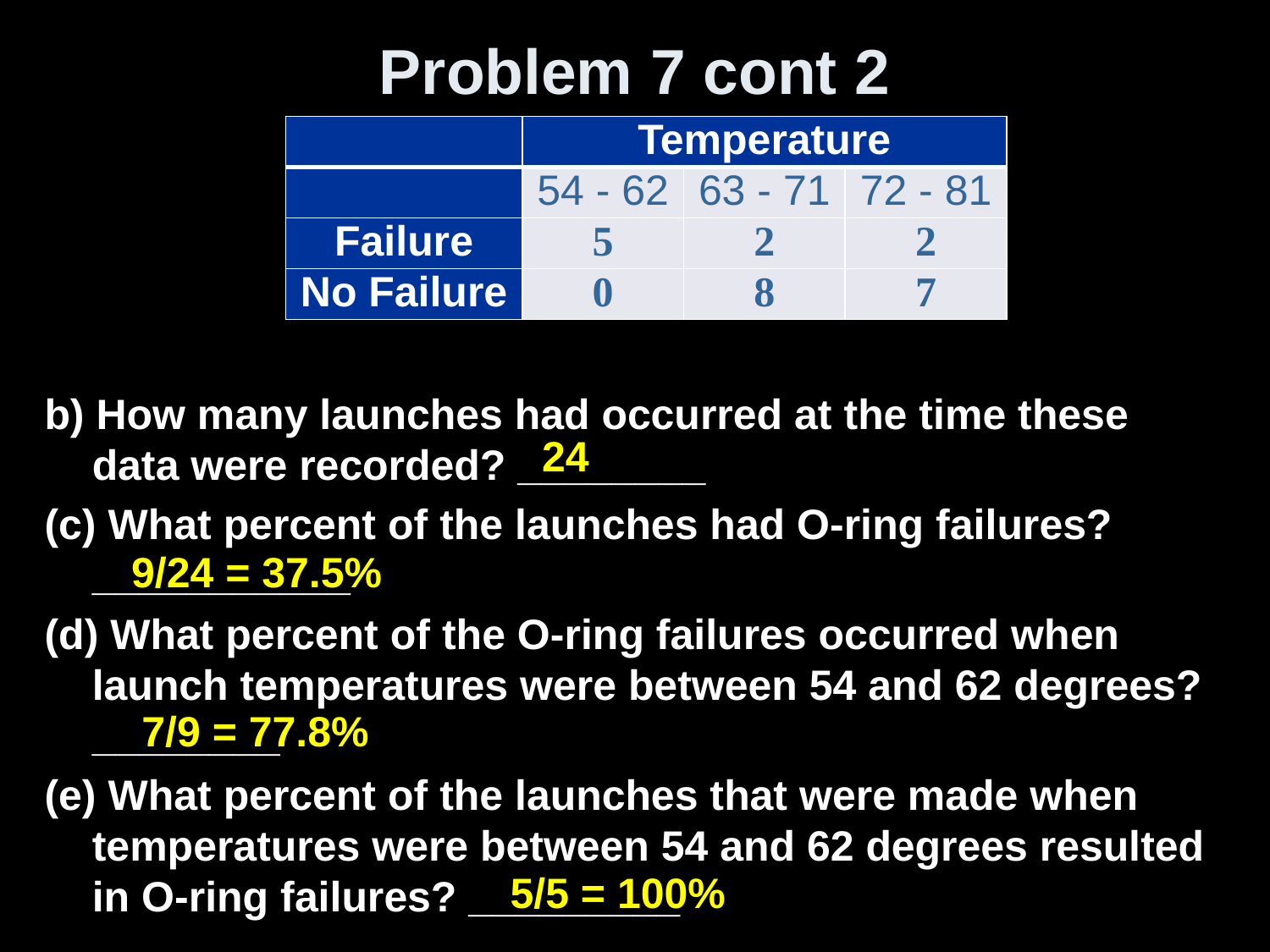

# Problem 7 cont 2
|  | Temperature |  |  |
| --- | --- | --- | --- |
|  | 54 - 62 | 63 - 71 | 72 - 81 |
| Failure | 5 | 2 | 2 |
| No Failure | 0 | 8 | 7 |
b) How many launches had occurred at the time these data were recorded? ________
(c) What percent of the launches had O-ring failures? ___________
(d) What percent of the O-ring failures occurred when launch temperatures were between 54 and 62 degrees? ________
(e) What percent of the launches that were made when temperatures were between 54 and 62 degrees resulted in O-ring failures? _________
24
9/24 = 37.5%
7/9 = 77.8%
5/5 = 100%